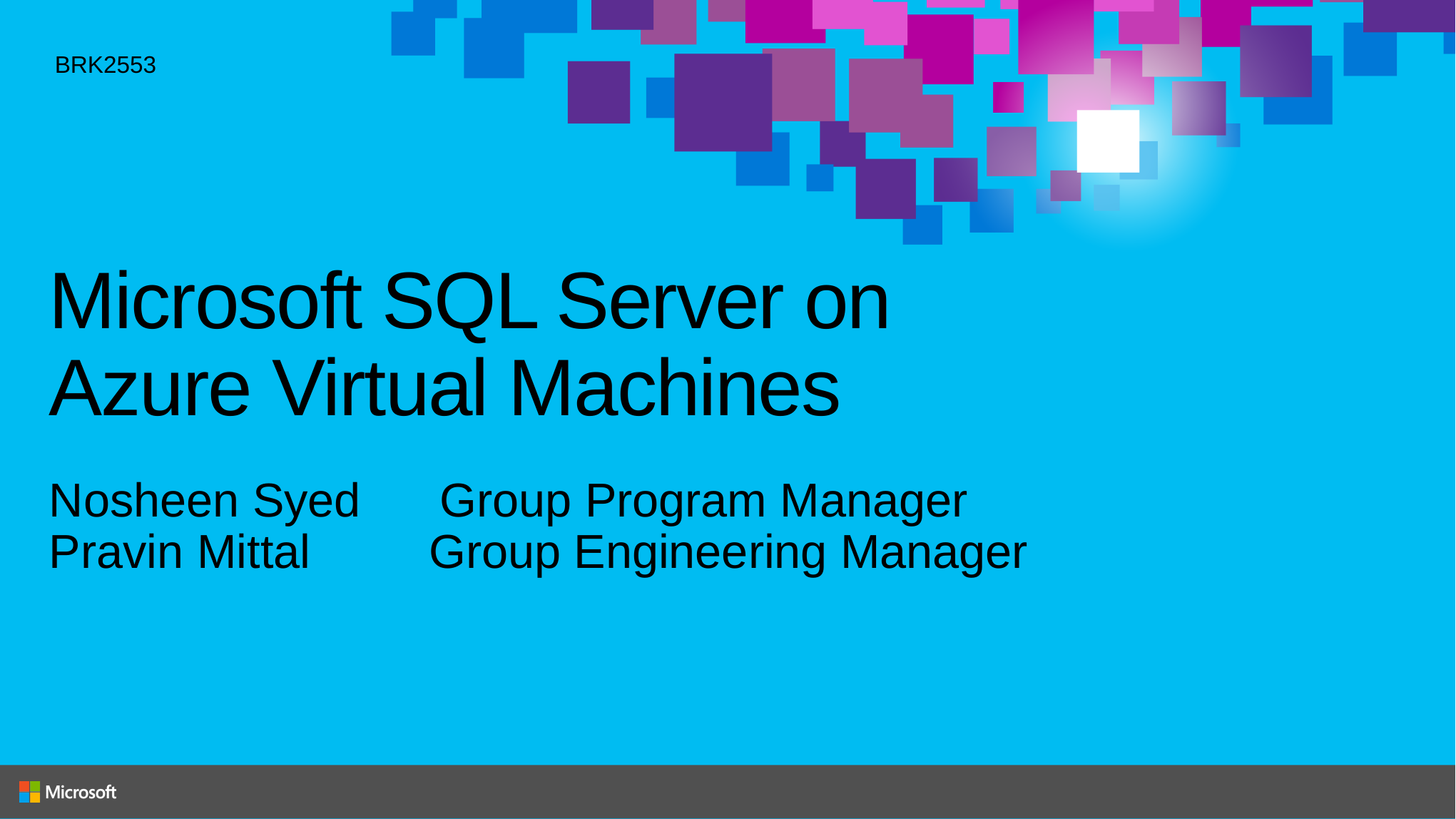

BRK2553
# Microsoft SQL Server on Azure Virtual Machines
Nosheen Syed      Group Program Manager
Pravin Mittal         Group Engineering Manager